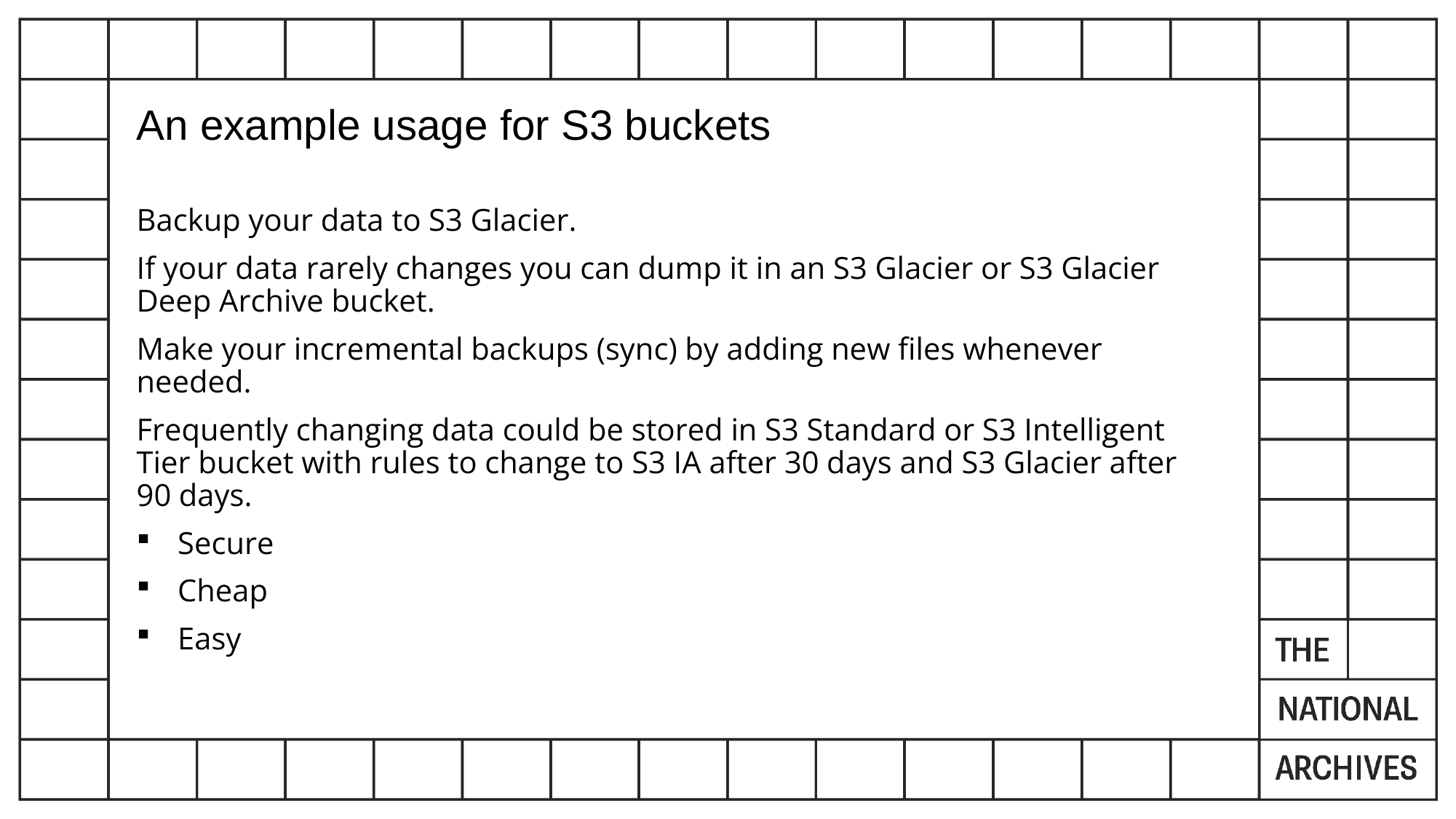

An example usage for S3 buckets
Backup your data to S3 Glacier.
If your data rarely changes you can dump it in an S3 Glacier or S3 Glacier Deep Archive bucket.
Make your incremental backups (sync) by adding new files whenever needed.
Frequently changing data could be stored in S3 Standard or S3 Intelligent Tier bucket with rules to change to S3 IA after 30 days and S3 Glacier after 90 days.
Secure
Cheap
Easy